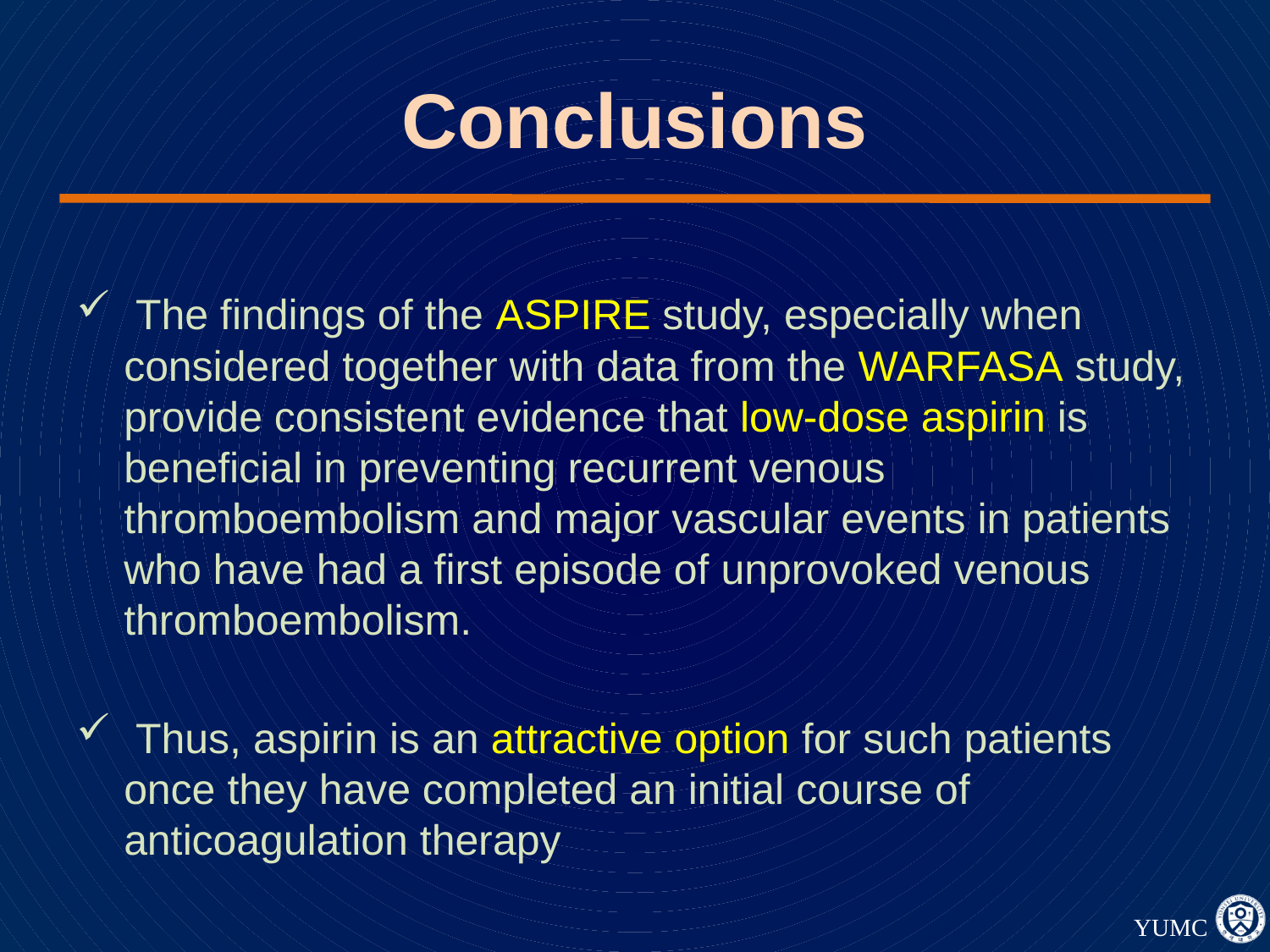

# Conclusions

 The findings of the ASPIRE study, especially when considered together with data from the WARFASA study, provide consistent evidence that low-dose aspirin is beneficial in preventing recurrent venous thromboembolism and major vascular events in patients who have had a first episode of unprovoked venous thromboembolism.

 Thus, aspirin is an attractive option for such patients once they have completed an initial course of anticoagulation therapy